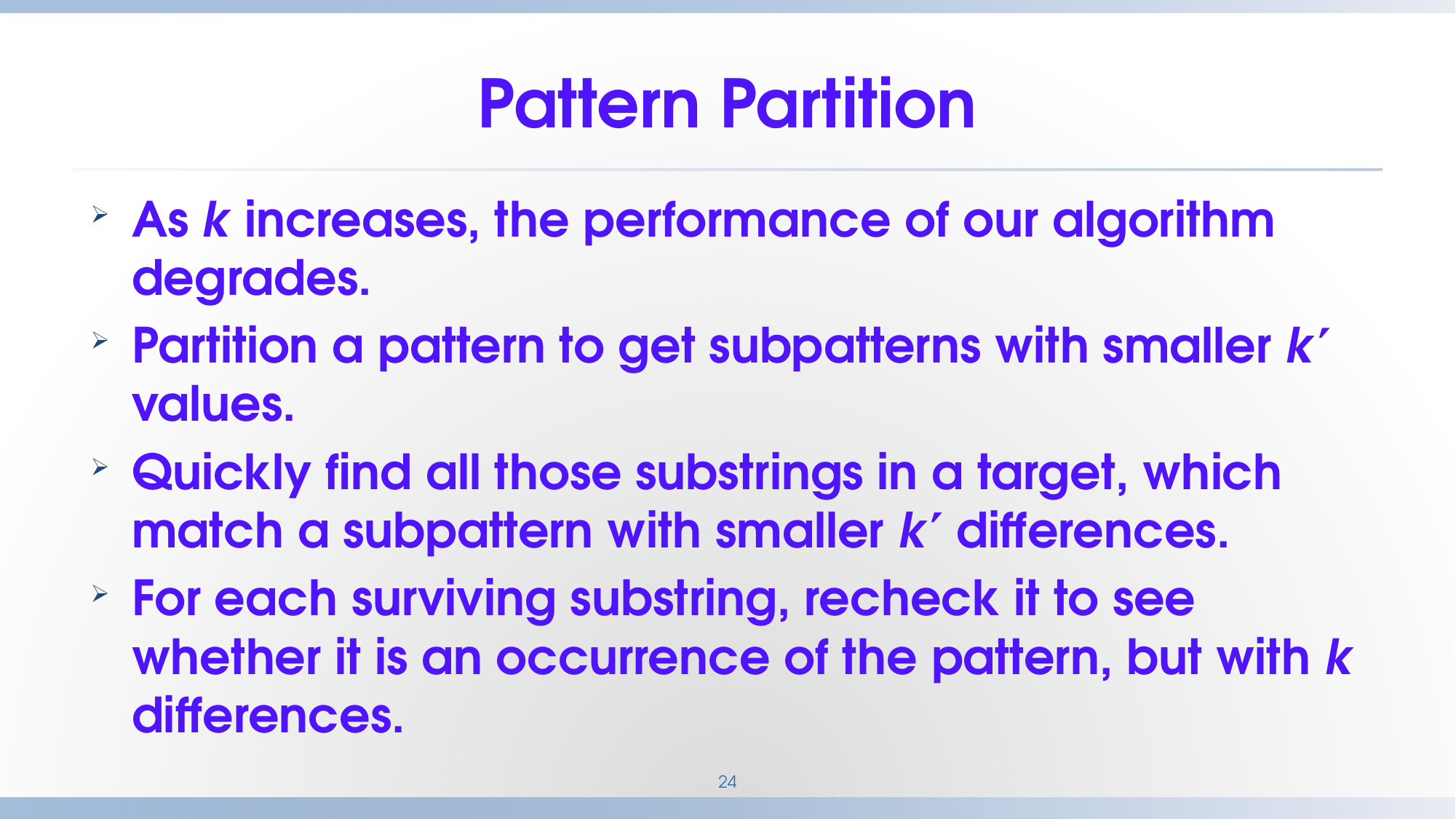

# Pattern Partition
As k increases, the performance of our algorithm degrades.
Partition a pattern to get subpatterns with smaller k′ values.
Quickly find all those substrings in a target, which match a subpattern with smaller k′ differences.
For each surviving substring, recheck it to see whether it is an occurrence of the pattern, but with k differences.
24